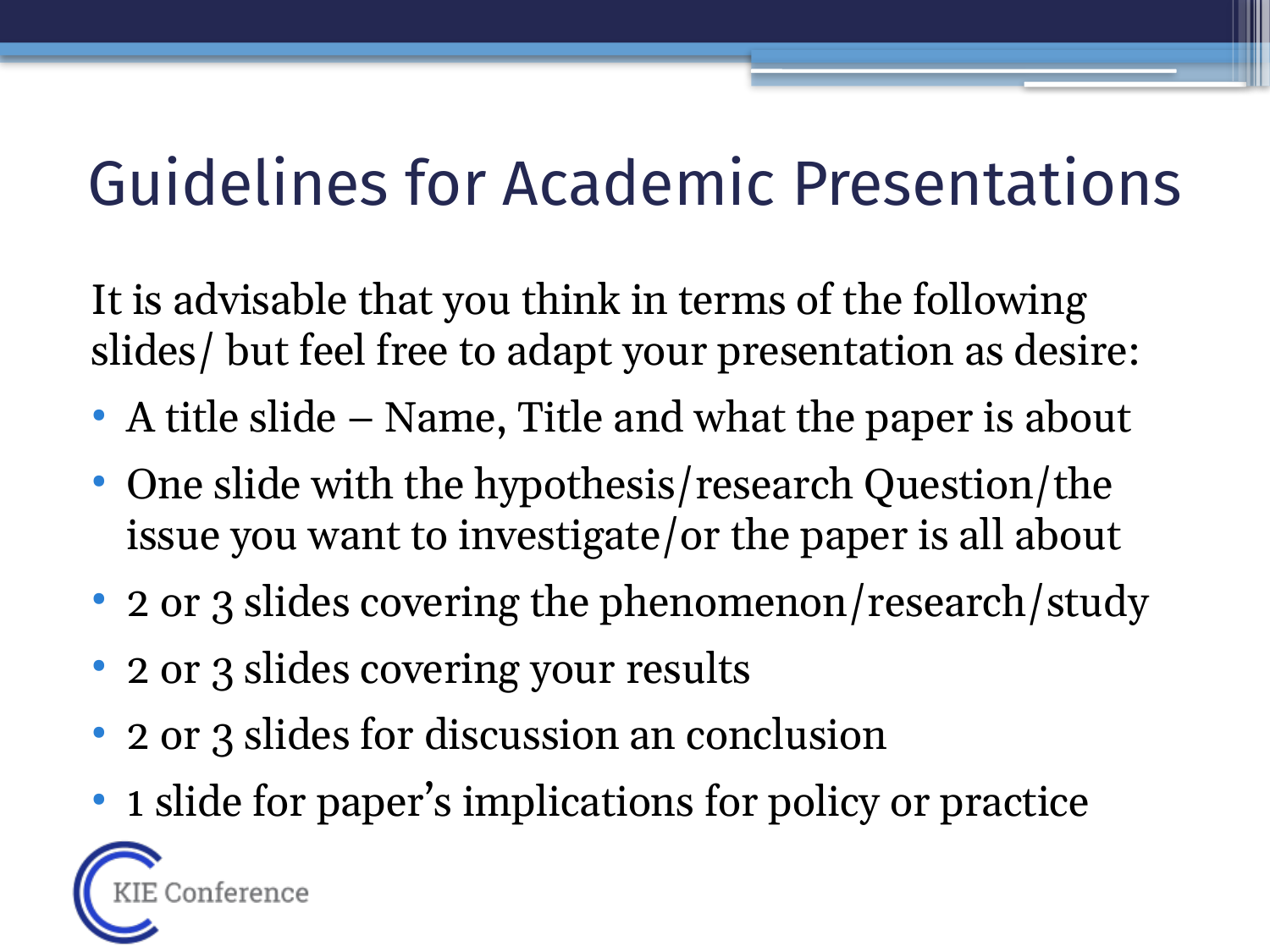

# Guidelines for Academic Presentations
It is advisable that you think in terms of the following slides/ but feel free to adapt your presentation as desire:
A title slide – Name, Title and what the paper is about
One slide with the hypothesis/research Question/the issue you want to investigate/or the paper is all about
2 or 3 slides covering the phenomenon/research/study
2 or 3 slides covering your results
2 or 3 slides for discussion an conclusion
1 slide for paper’s implications for policy or practice